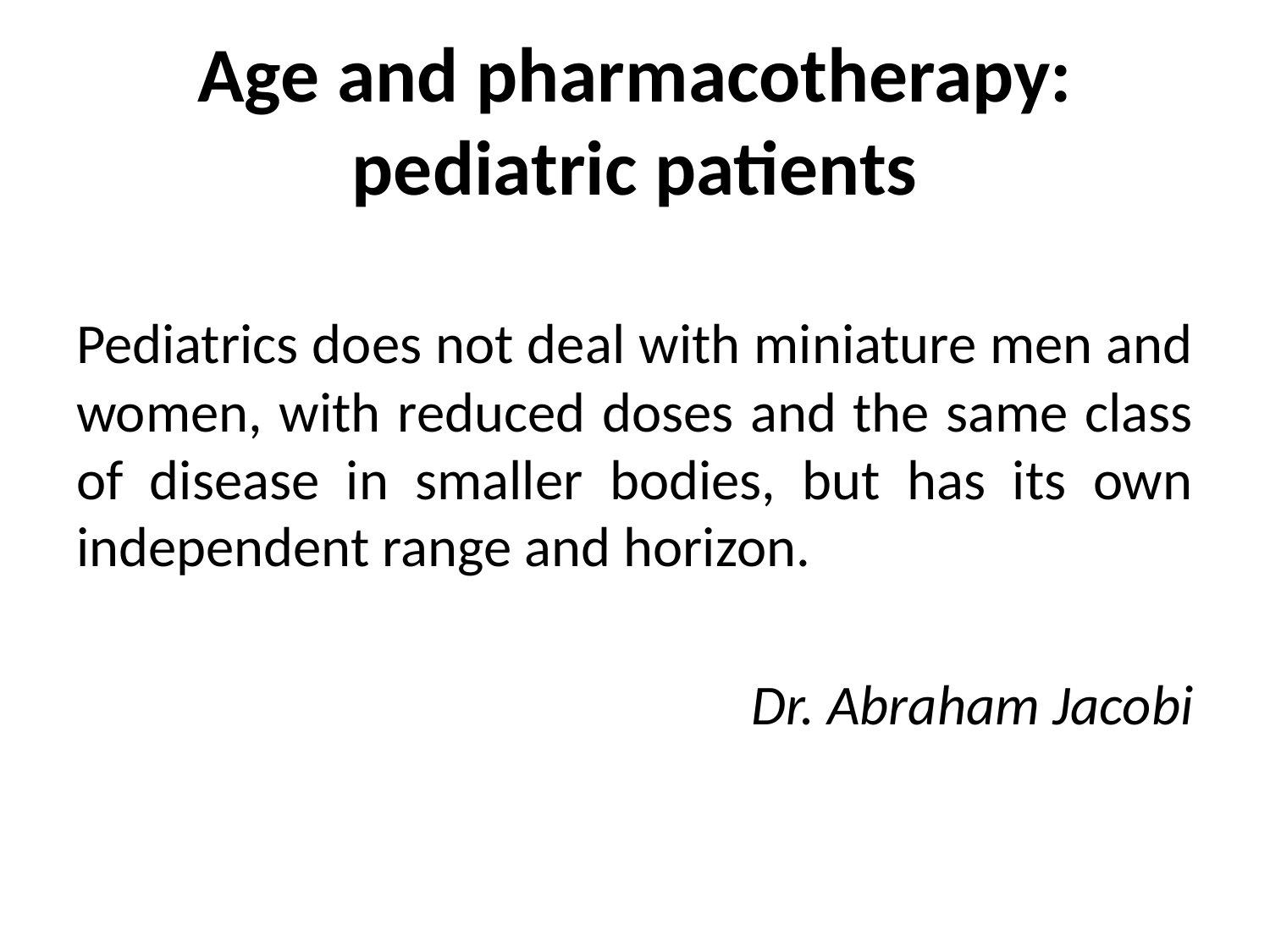

# Age and pharmacotherapy: pediatric patients

Pediatrics does not deal with miniature men and women, with reduced doses and the same class of disease in smaller bodies, but has its own independent range and horizon.

Dr. Abraham Jacobi